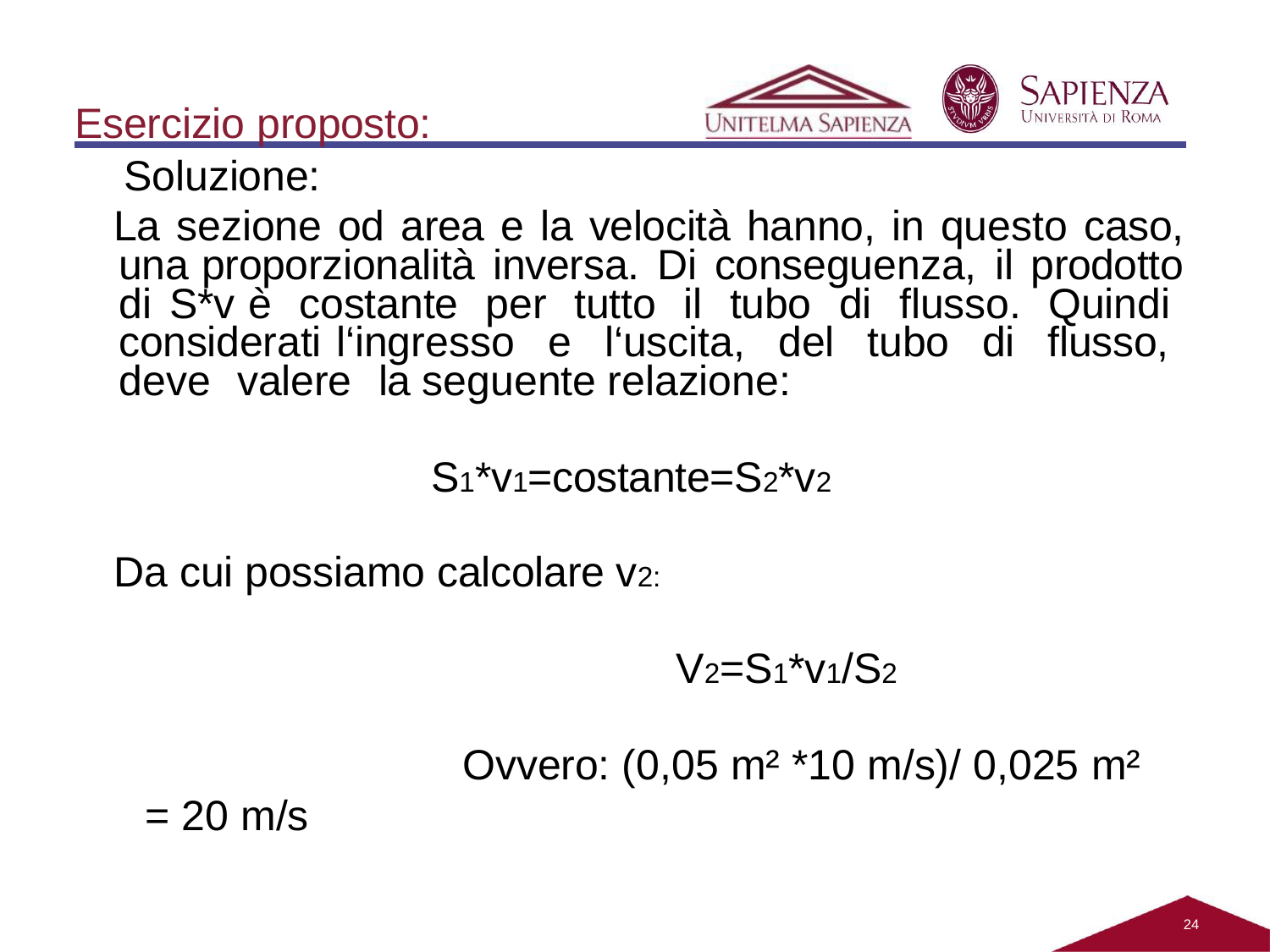

Esercizio proposto:
Soluzione:
La sezione od area e la velocità hanno, in questo caso, una proporzionalità inversa. Di conseguenza, il prodotto di S*v è  costante  per  tutto  il  tubo  di  flusso.  Quindi  considerati l‘ingresso  e  l‘uscita,  del  tubo  di  flusso,  deve  valere  la seguente relazione:
S1*v1=costante=S2*v2 Da cui possiamo calcolare v2:

V2=S1*v1/S2

Ovvero: (0,05 m² *10 m/s)/ 0,025 m² = 20 m/s
24